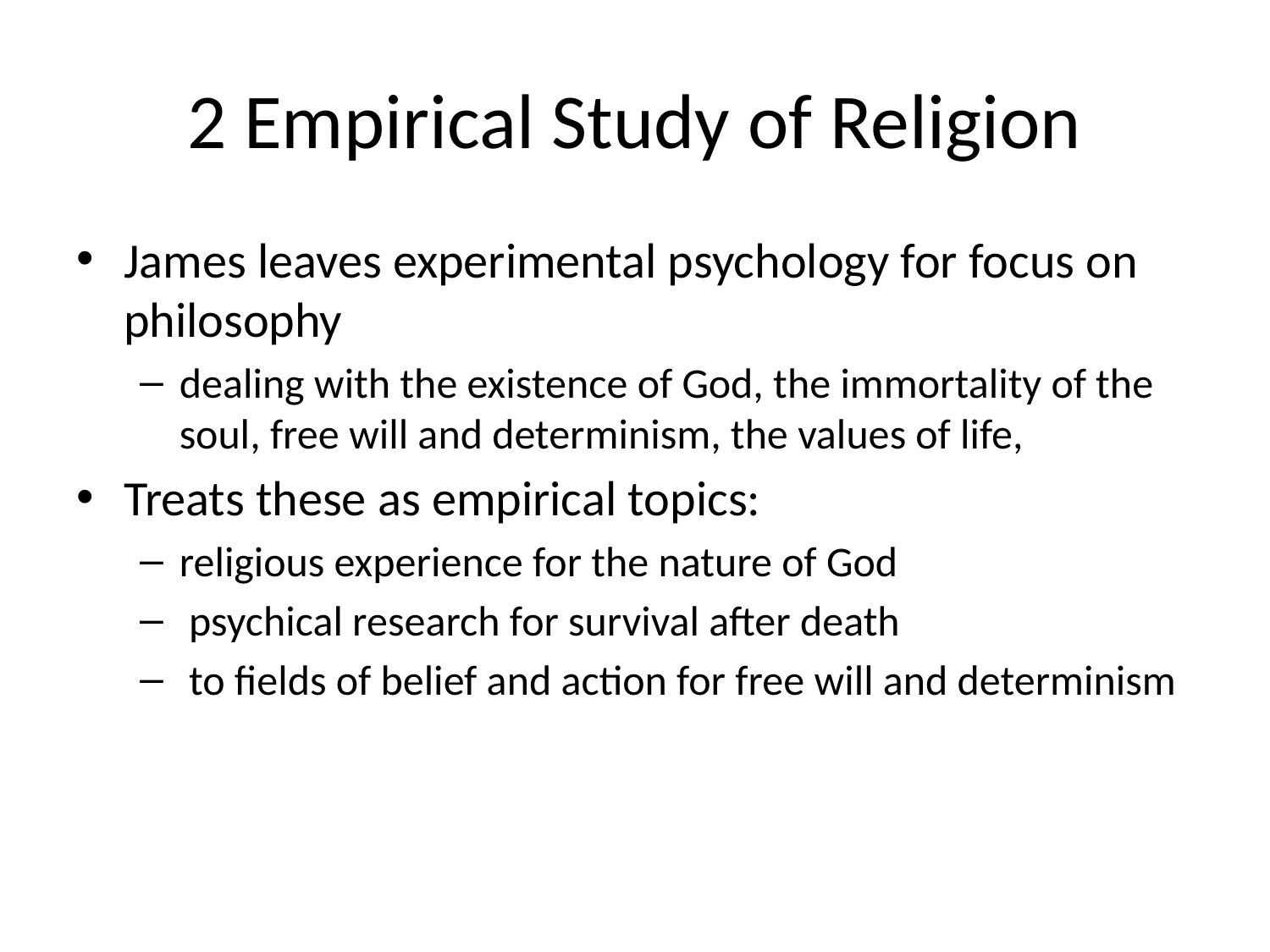

# 2 Empirical Study of Religion
James leaves experimental psychology for focus on philosophy
dealing with the existence of God, the immortality of the soul, free will and determinism, the values of life,
Treats these as empirical topics:
religious experience for the nature of God
 psychical research for survival after death
 to fields of belief and action for free will and determinism